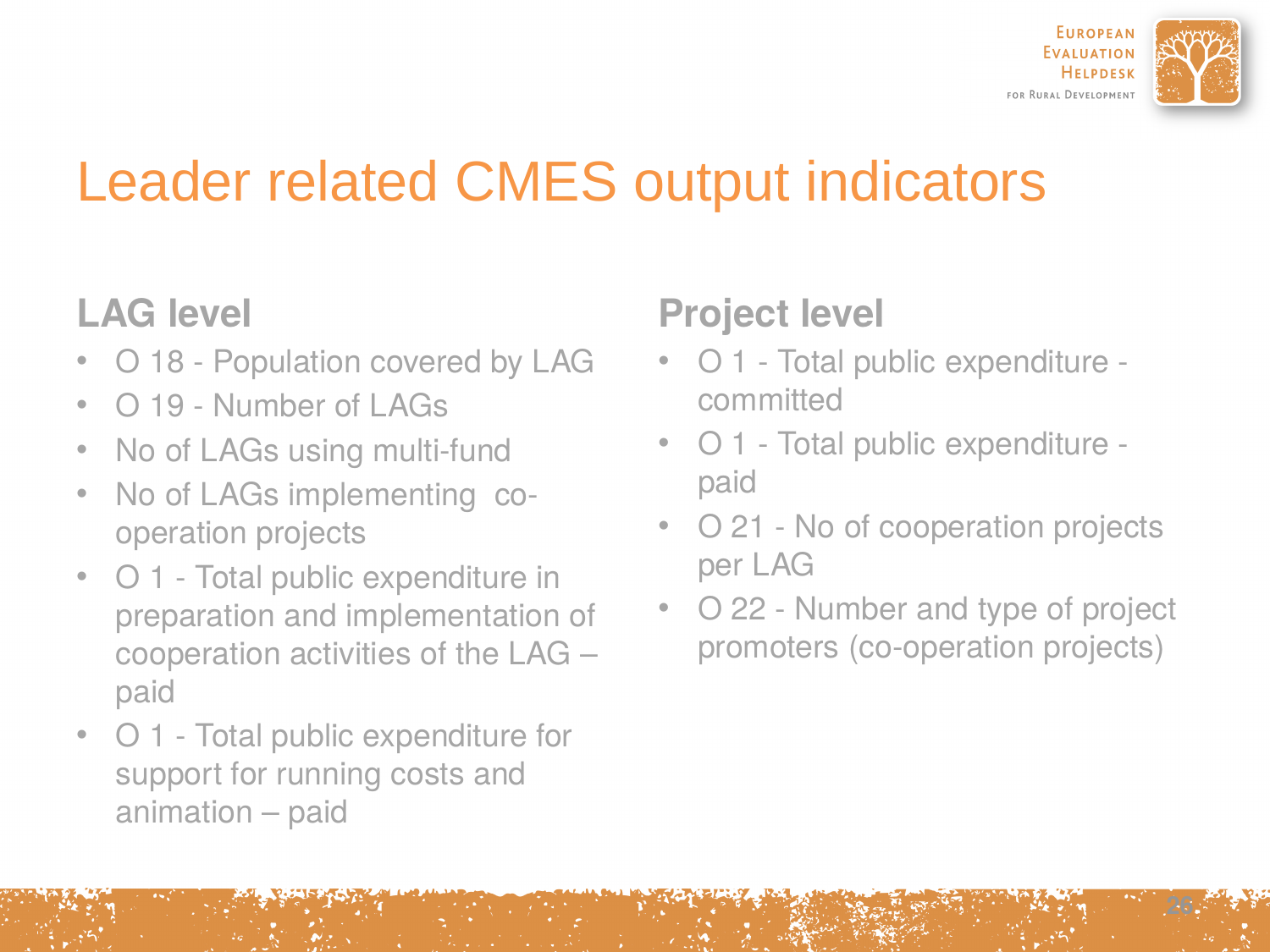

# Leader related CMES output indicators
LAG level
O 18 - Population covered by LAG
O 19 - Number of LAGs
No of LAGs using multi-fund
No of LAGs implementing  co-operation projects
O 1 - Total public expenditure in preparation and implementation of cooperation activities of the LAG – paid
O 1 - Total public expenditure for support for running costs and animation – paid
Project level
O 1 - Total public expenditure -  committed
O 1 - Total public expenditure -  paid
O 21 - No of cooperation projects per LAG
O 22 - Number and type of project promoters (co-operation projects)

26